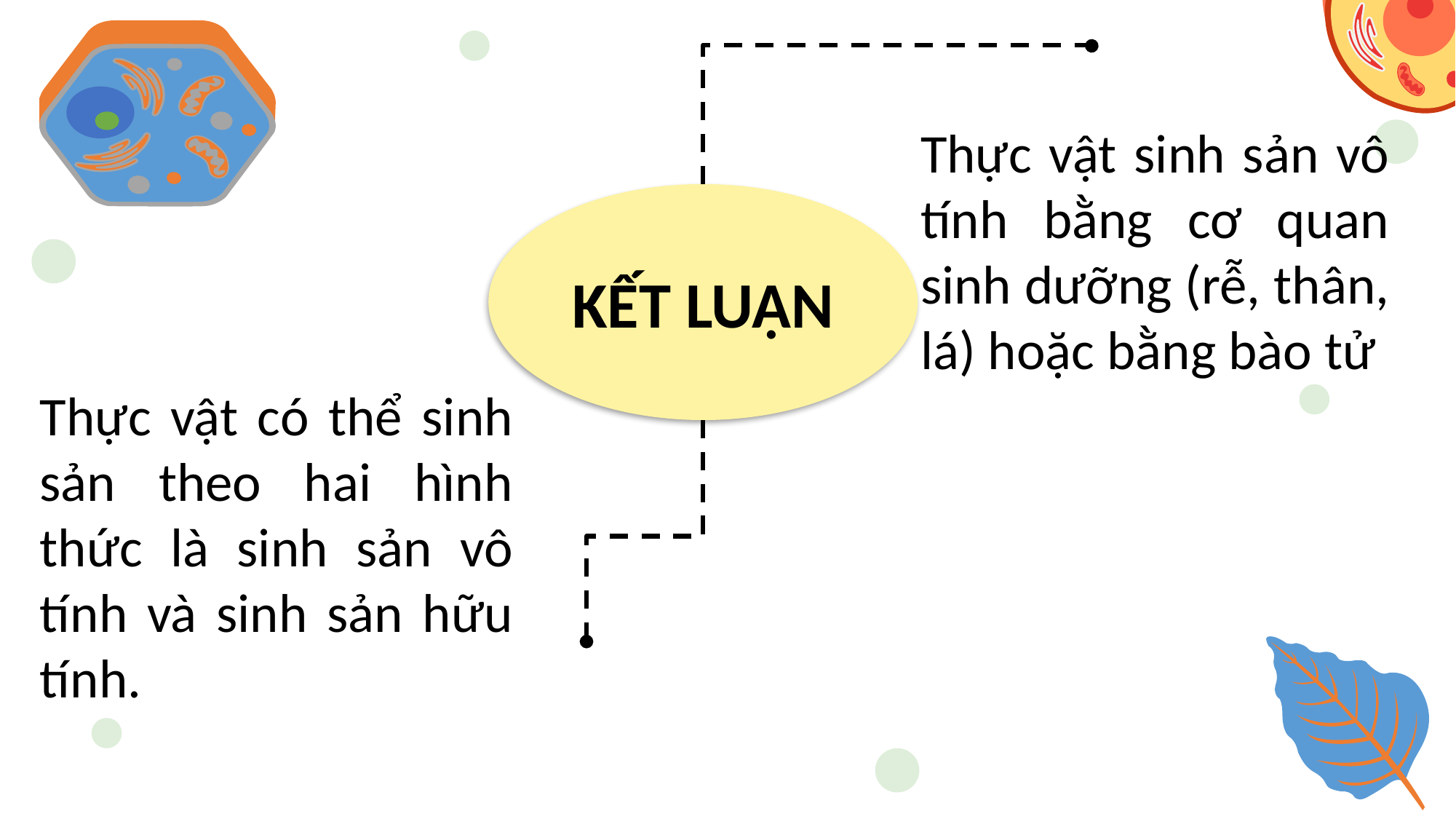

Thực vật sinh sản vô tính bằng cơ quan sinh dưỡng (rễ, thân, lá) hoặc bằng bào tử
KẾT LUẬN
Thực vật có thể sinh sản theo hai hình thức là sinh sản vô tính và sinh sản hữu tính.